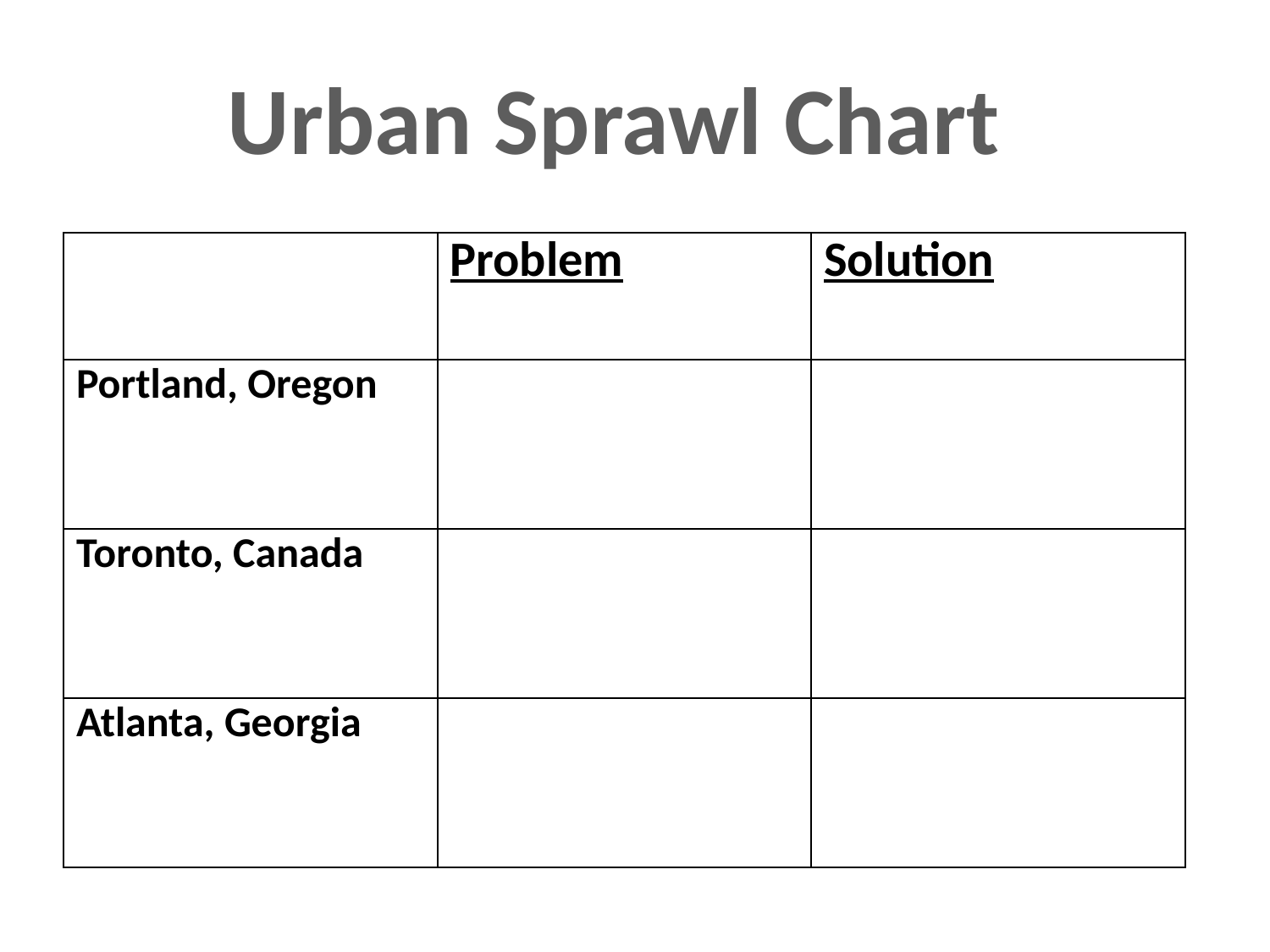

Urban Sprawl Chart
|  | Problem | Solution |
| --- | --- | --- |
| Portland, Oregon |  |  |
| Toronto, Canada |  |  |
| Atlanta, Georgia |  |  |